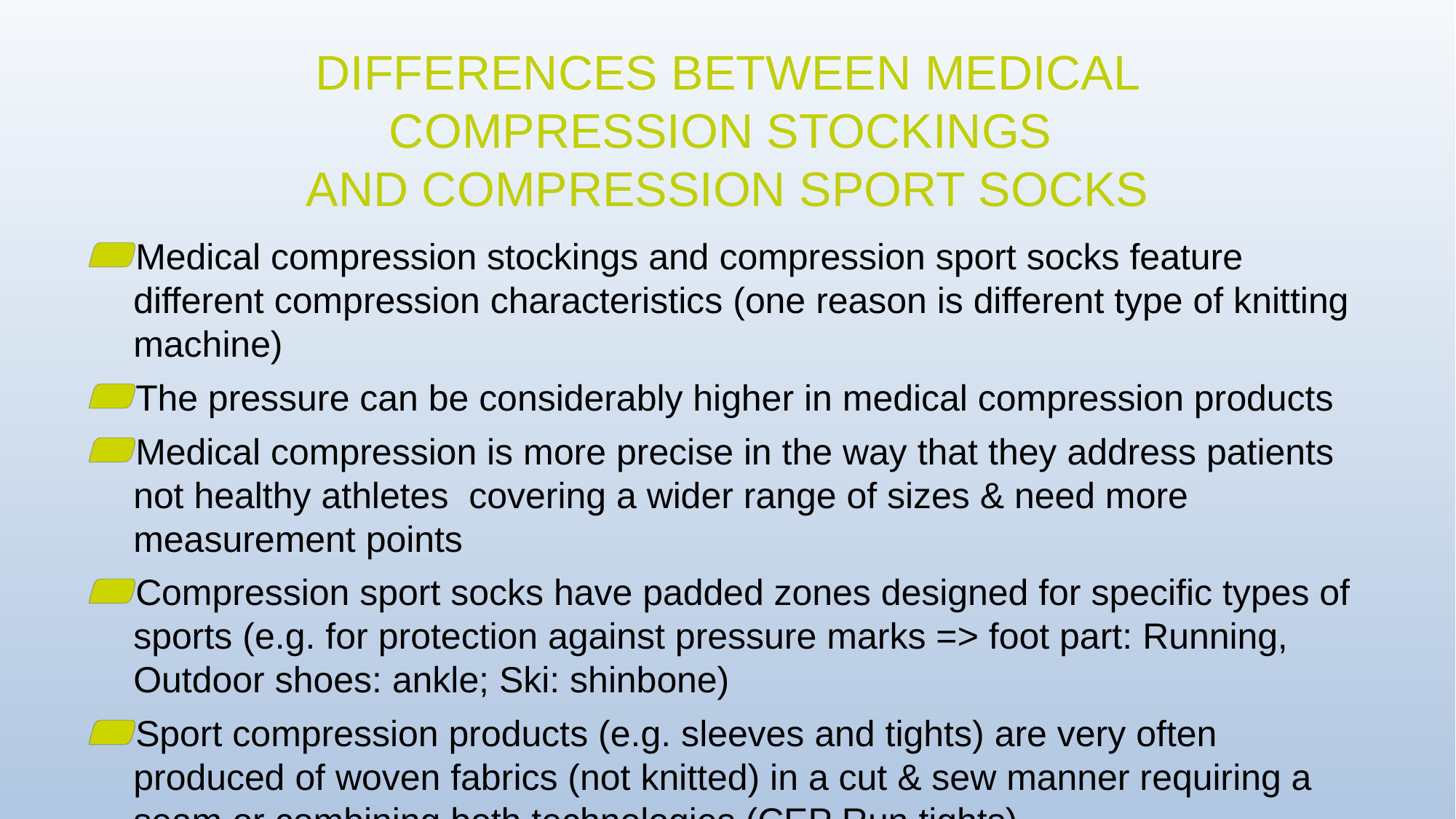

Differences between medical compression stockings
and compression sport socks
Medical compression stockings and compression sport socks feature different compression characteristics (one reason is different type of knitting machine)
The pressure can be considerably higher in medical compression products
Medical compression is more precise in the way that they address patients not healthy athletes  covering a wider range of sizes & need more measurement points
Compression sport socks have padded zones designed for specific types of sports (e.g. for protection against pressure marks => foot part: Running, Outdoor shoes: ankle; Ski: shinbone)
Sport compression products (e.g. sleeves and tights) are very often produced of woven fabrics (not knitted) in a cut & sew manner requiring a seam or combining both technologies (CEP Run tights)